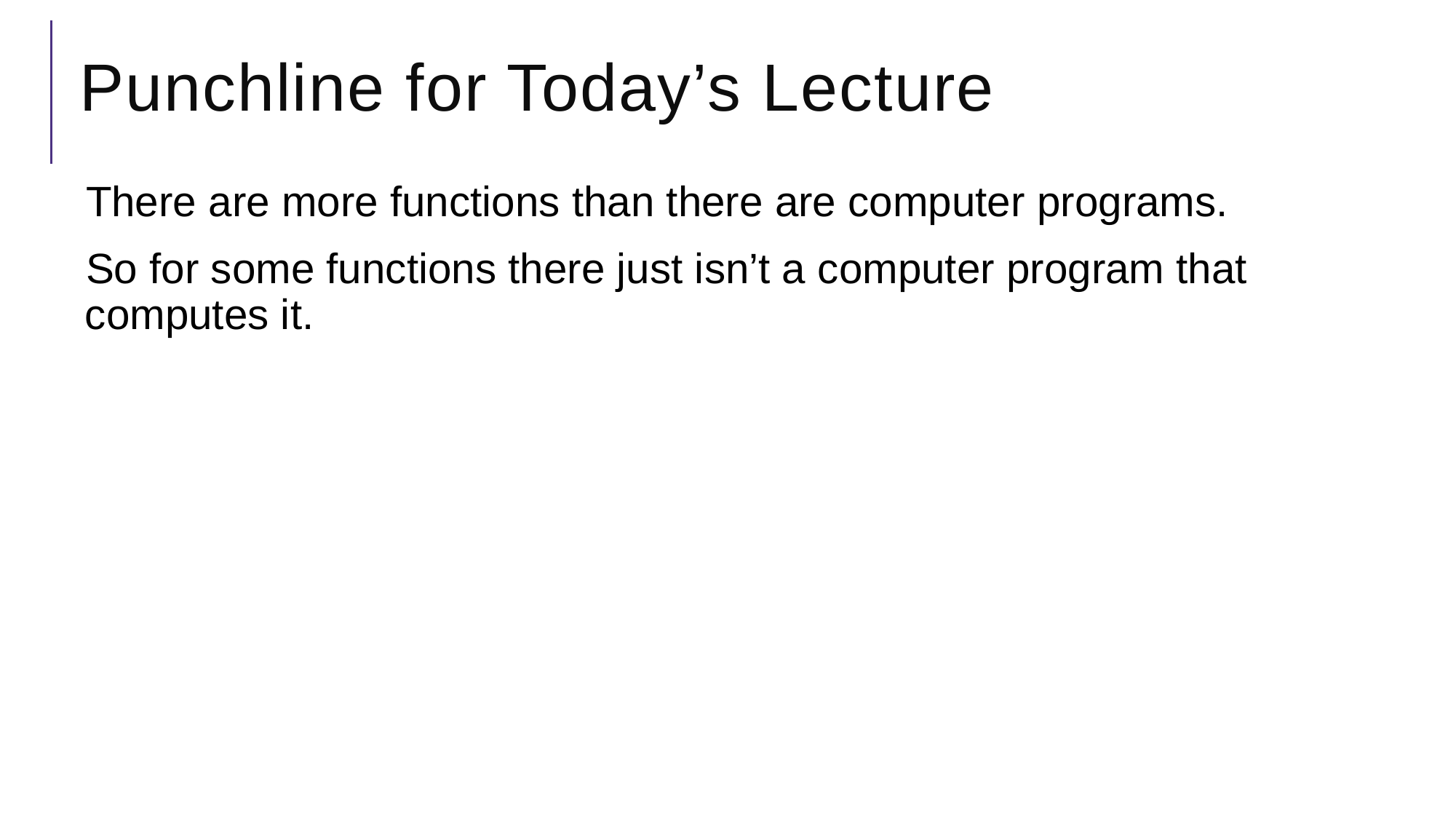

# Punchline for Today’s Lecture
There are more functions than there are computer programs.
So for some functions there just isn’t a computer program that computes it.